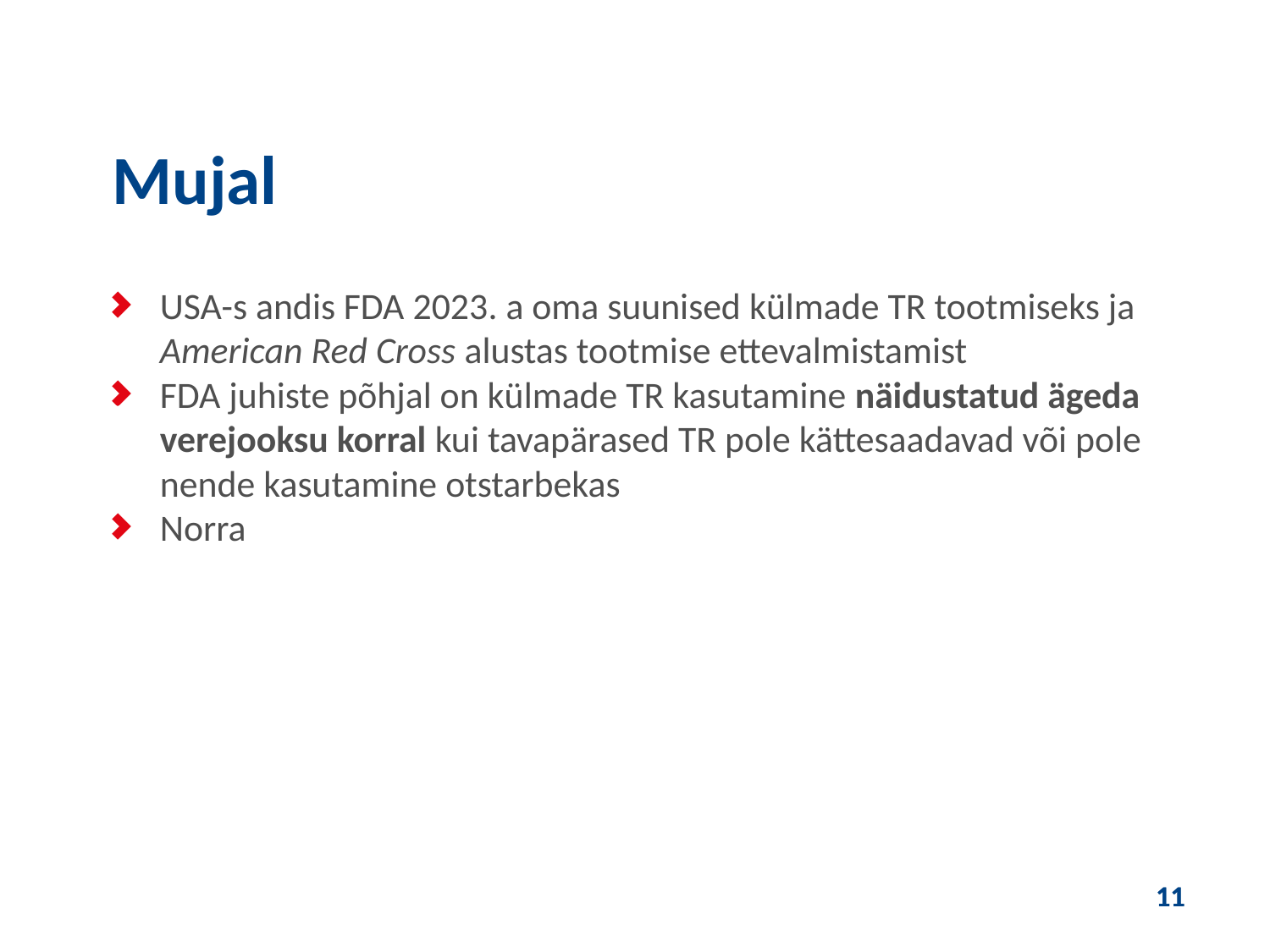

Mujal
USA-s andis FDA 2023. a oma suunised külmade TR tootmiseks ja American Red Cross alustas tootmise ettevalmistamist
FDA juhiste põhjal on külmade TR kasutamine näidustatud ägeda verejooksu korral kui tavapärased TR pole kättesaadavad või pole nende kasutamine otstarbekas
Norra